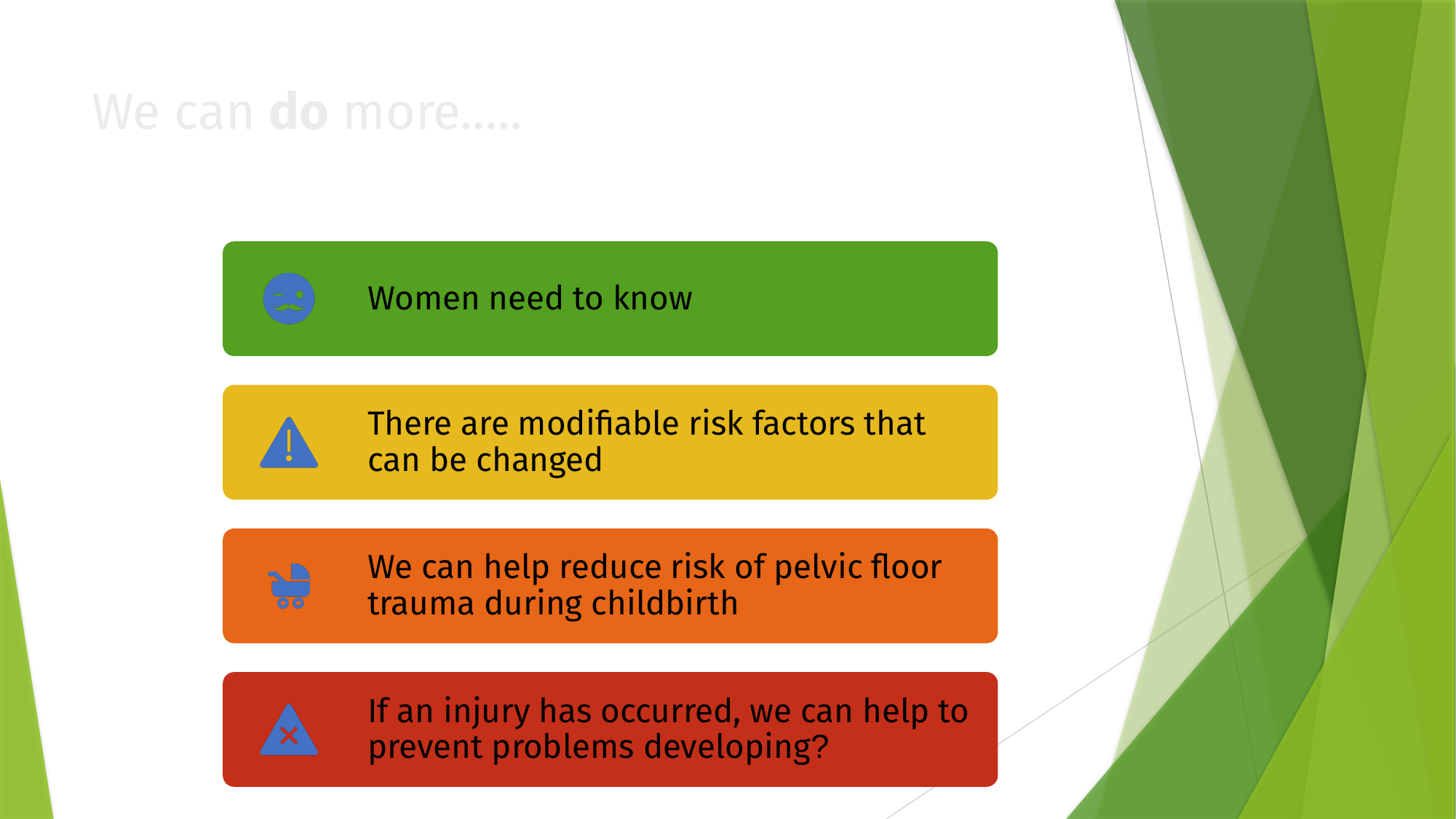

# We can do more…..
Women need to know
There are modifiable risk factors that can be changed
We can help reduce risk of pelvic floor trauma during childbirth
If an injury has occurred, we can help to prevent problems developing?